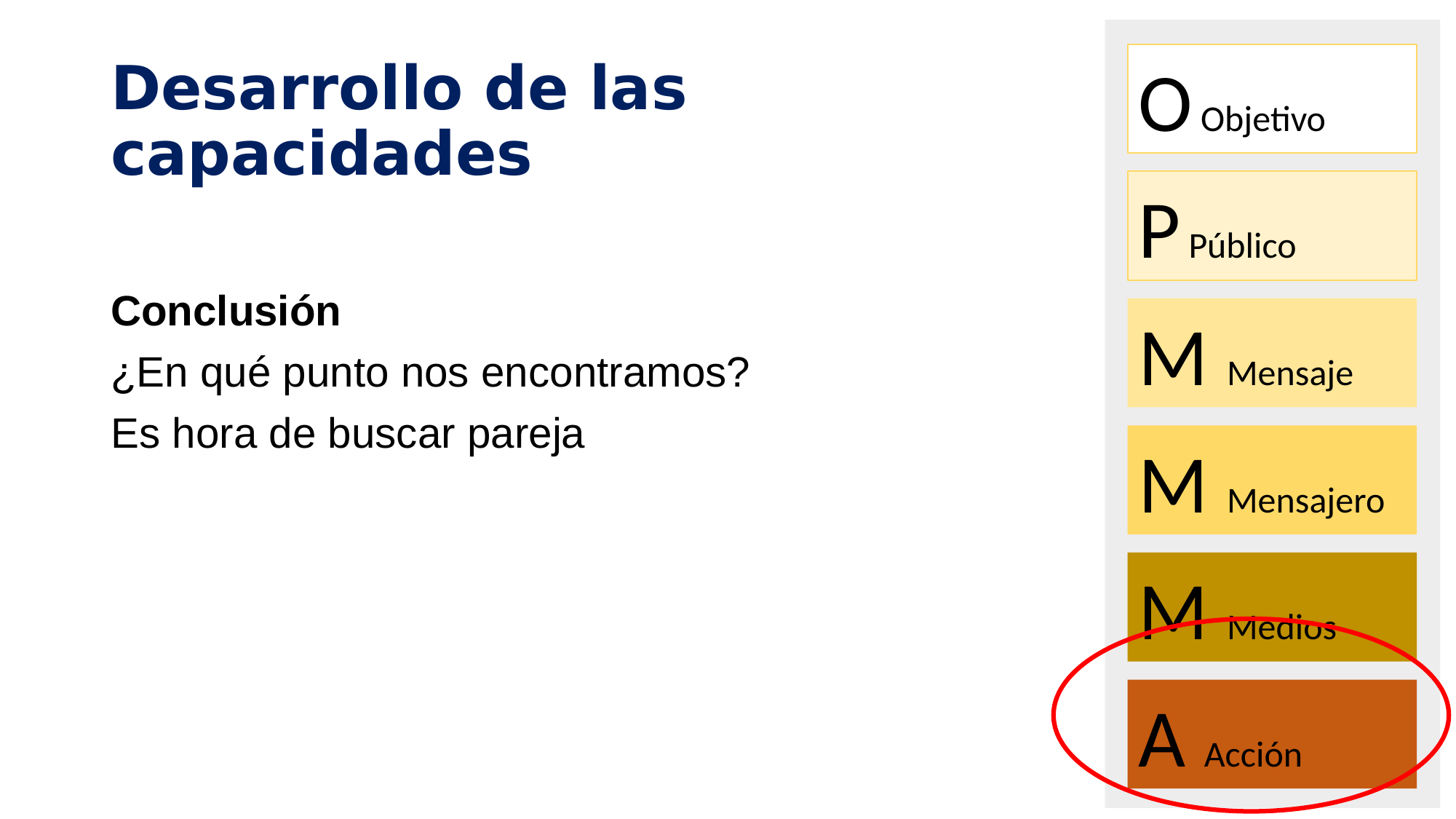

O Objetivo
P Público
M Mensaje
M Mensajero
M Medios
A Acción
# Desarrollo de las capacidades

Conclusión
¿En qué punto nos encontramos?
Es hora de buscar pareja